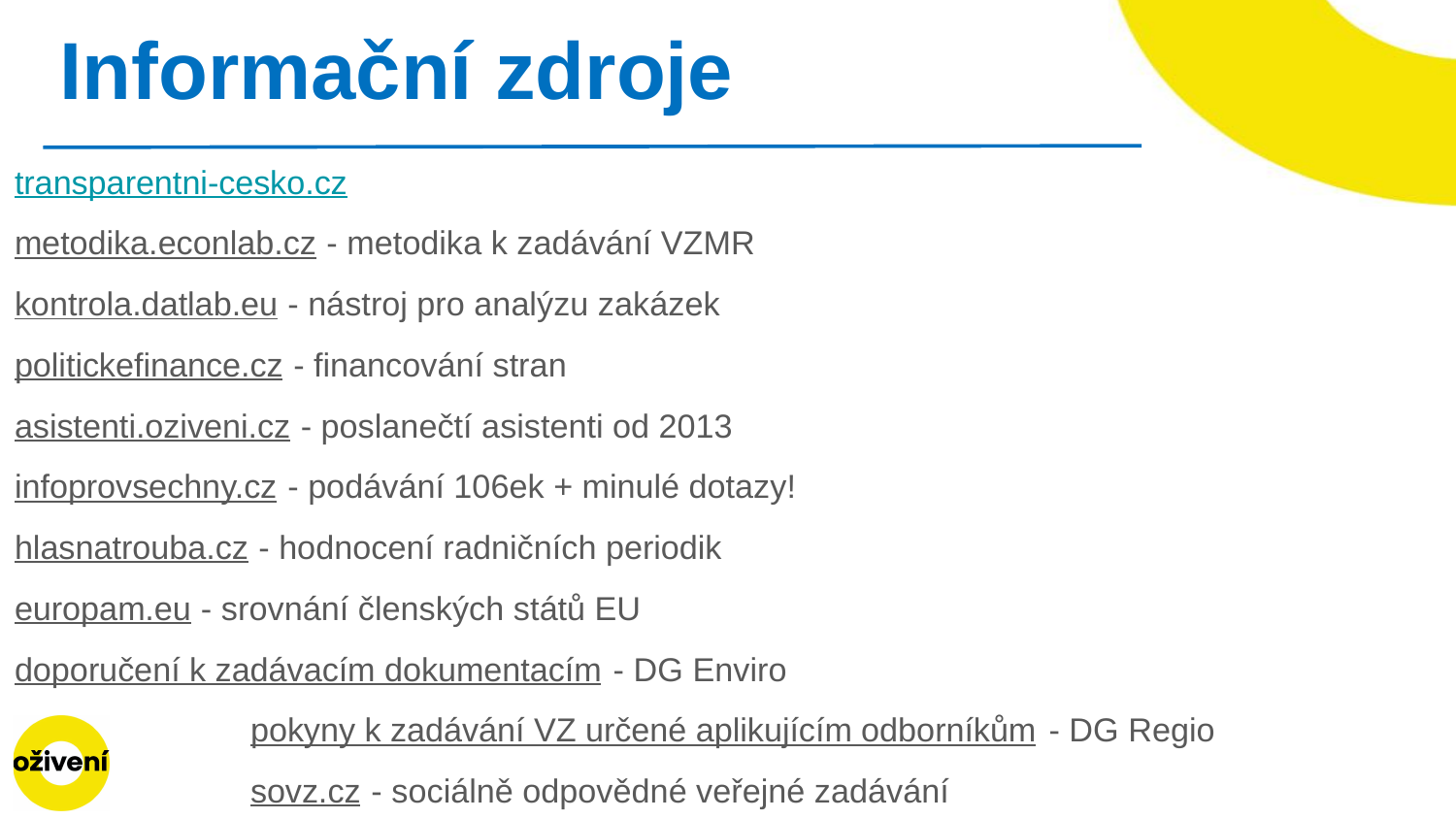

# Informační zdroje
transparentni-cesko.cz
metodika.econlab.cz - metodika k zadávání VZMR
kontrola.datlab.eu - nástroj pro analýzu zakázek
politickefinance.cz - financování stran
asistenti.oziveni.cz - poslanečtí asistenti od 2013
infoprovsechny.cz - podávání 106ek + minulé dotazy!
hlasnatrouba.cz - hodnocení radničních periodik
europam.eu - srovnání členských států EU
doporučení k zadávacím dokumentacím - DG Enviro
pokyny k zadávání VZ určené aplikujícím odborníkům - DG Regio
sovz.cz - sociálně odpovědné veřejné zadávání